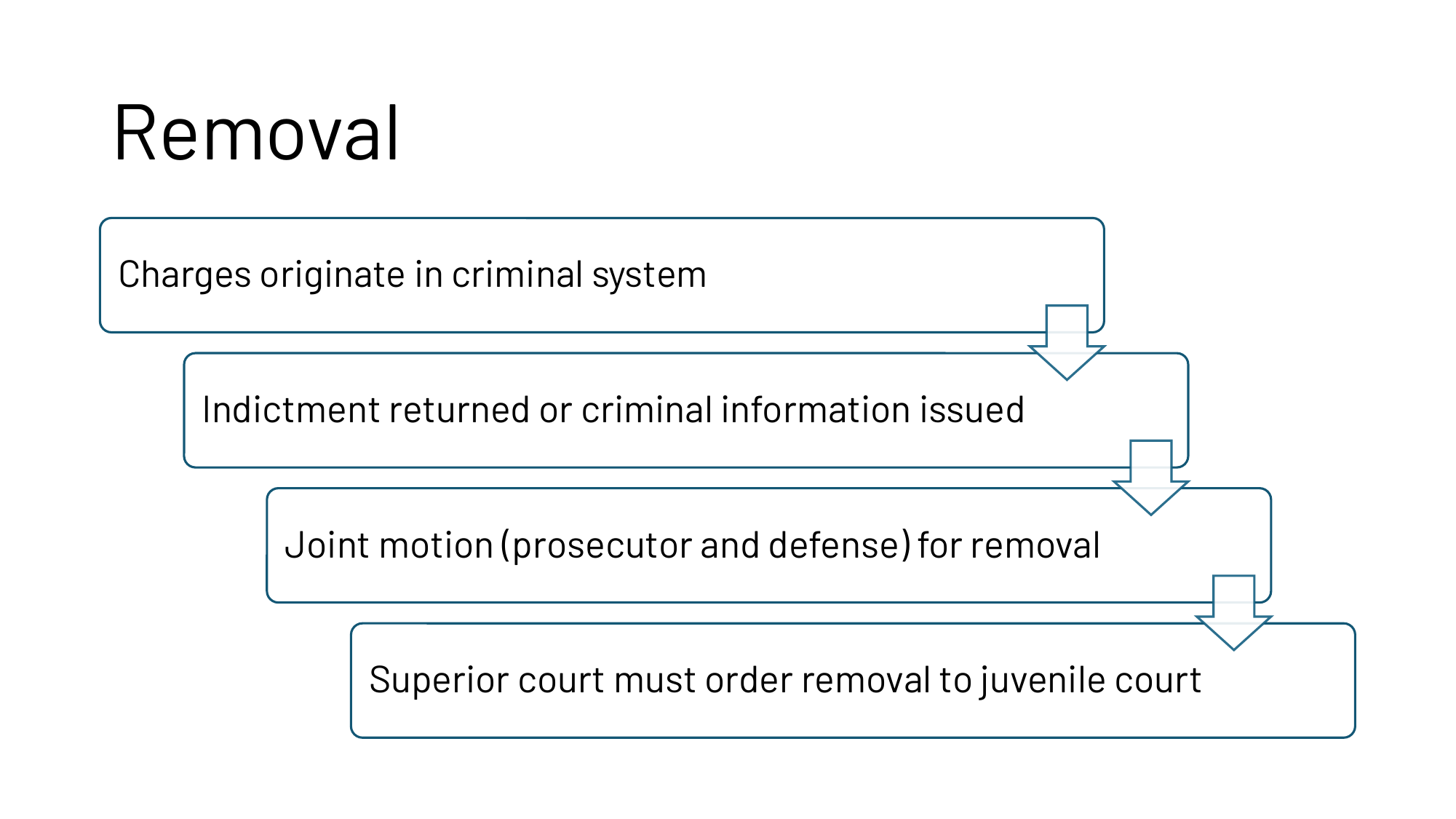

# Removal
Charges originate in criminal system
Indictment returned or criminal information issued
Joint motion (prosecutor and defense) for removal
Superior court must order removal to juvenile court